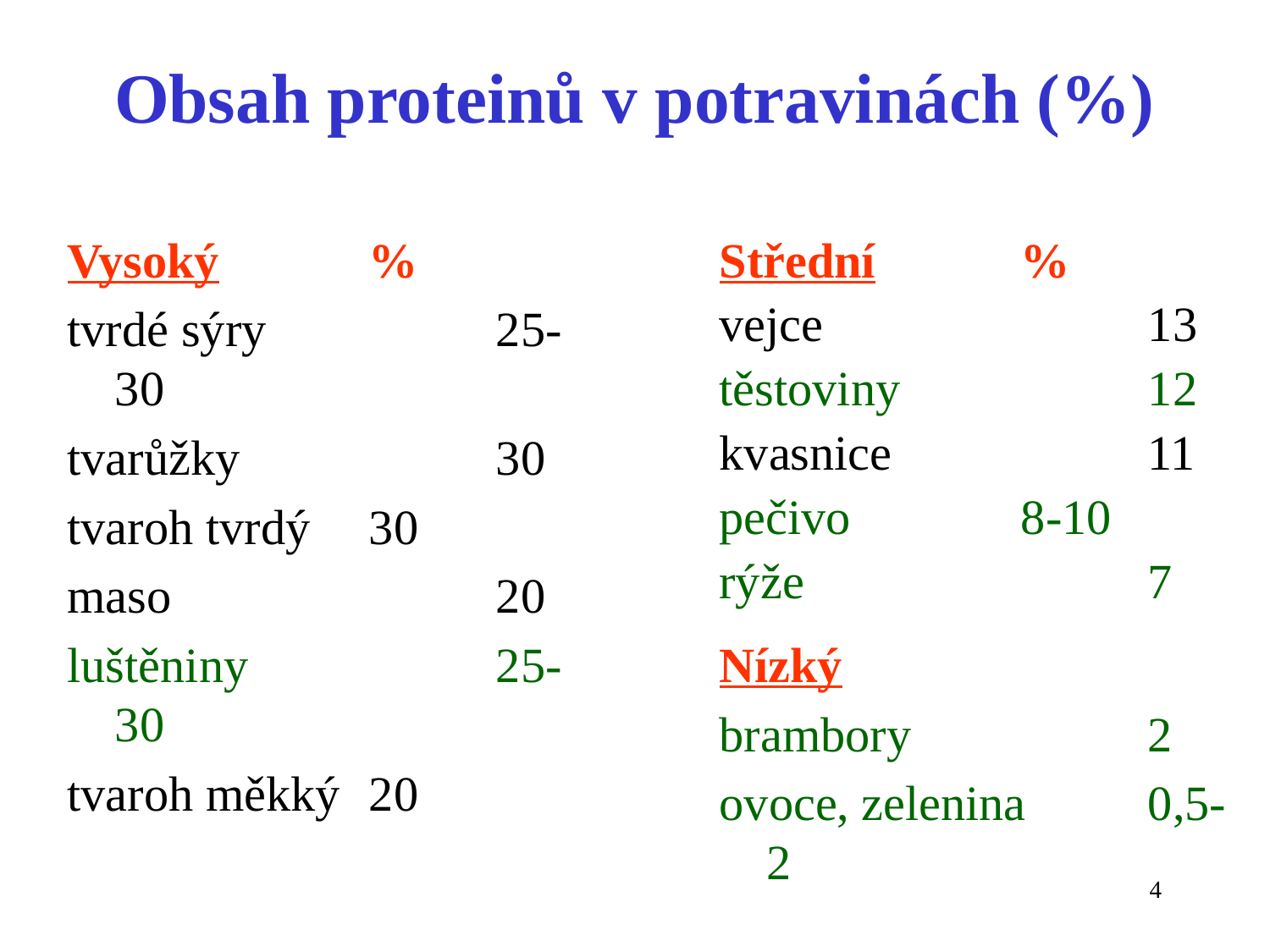

Obsah proteinů v potravinách (%)
Vysoký		%
tvrdé sýry 		25-30
tvarůžky 		30
tvaroh tvrdý 	30
maso 			20
luštěniny 		25-30
tvaroh měkký 	20

Střední		%
vejce 			13
těstoviny 		12
kvasnice 		11
pečivo 		8-10
rýže 			7
Nízký
brambory 		2
ovoce, zelenina 	0,5-2
4